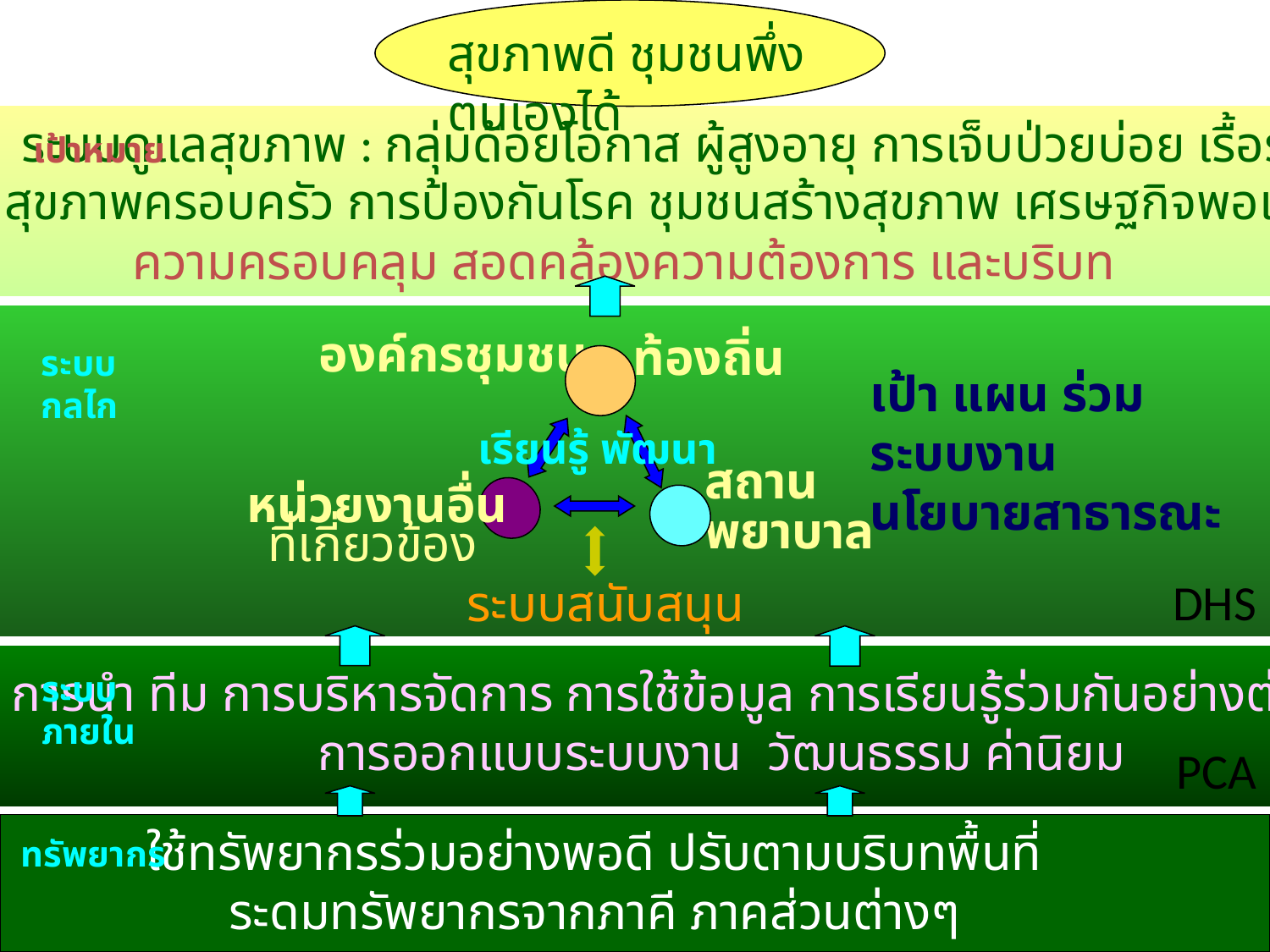

สุขภาพดี ชุมชนพึ่งตนเองได้

ระบบดูแลสุขภาพ : กลุ่มด้อยโอกาส ผู้สูงอายุ การเจ็บป่วยบ่อย เรื้อรัง
เป้าหมาย
สุขภาพครอบครัว การป้องกันโรค ชุมชนสร้างสุขภาพ เศรษฐกิจพอเพียง
ความครอบคลุม สอดคล้องความต้องการ และบริบท

องค์กรชุมชน
ท้องถิ่น
ระบบ
กลไก

เป้า แผน ร่วม
ระบบงาน
นโยบายสาธารณะ
เรียนรู้ พัฒนา

สถาน
พยาบาล
หน่วยงานอื่น

ที่เกี่ยวข้อง

DHS
ระบบสนับสนุน

การนำ ทีม การบริหารจัดการ การใช้ข้อมูล การเรียนรู้ร่วมกันอย่างต่อเนื่อง
การออกแบบระบบงาน  วัฒนธรรม ค่านิยม
ระบบ
ภายใน
PCA

ใช้ทรัพยากรร่วมอย่างพอดี ปรับตามบริบทพื้นที่
 ระดมทรัพยากรจากภาคี ภาคส่วนต่างๆ
ทรัพยากร